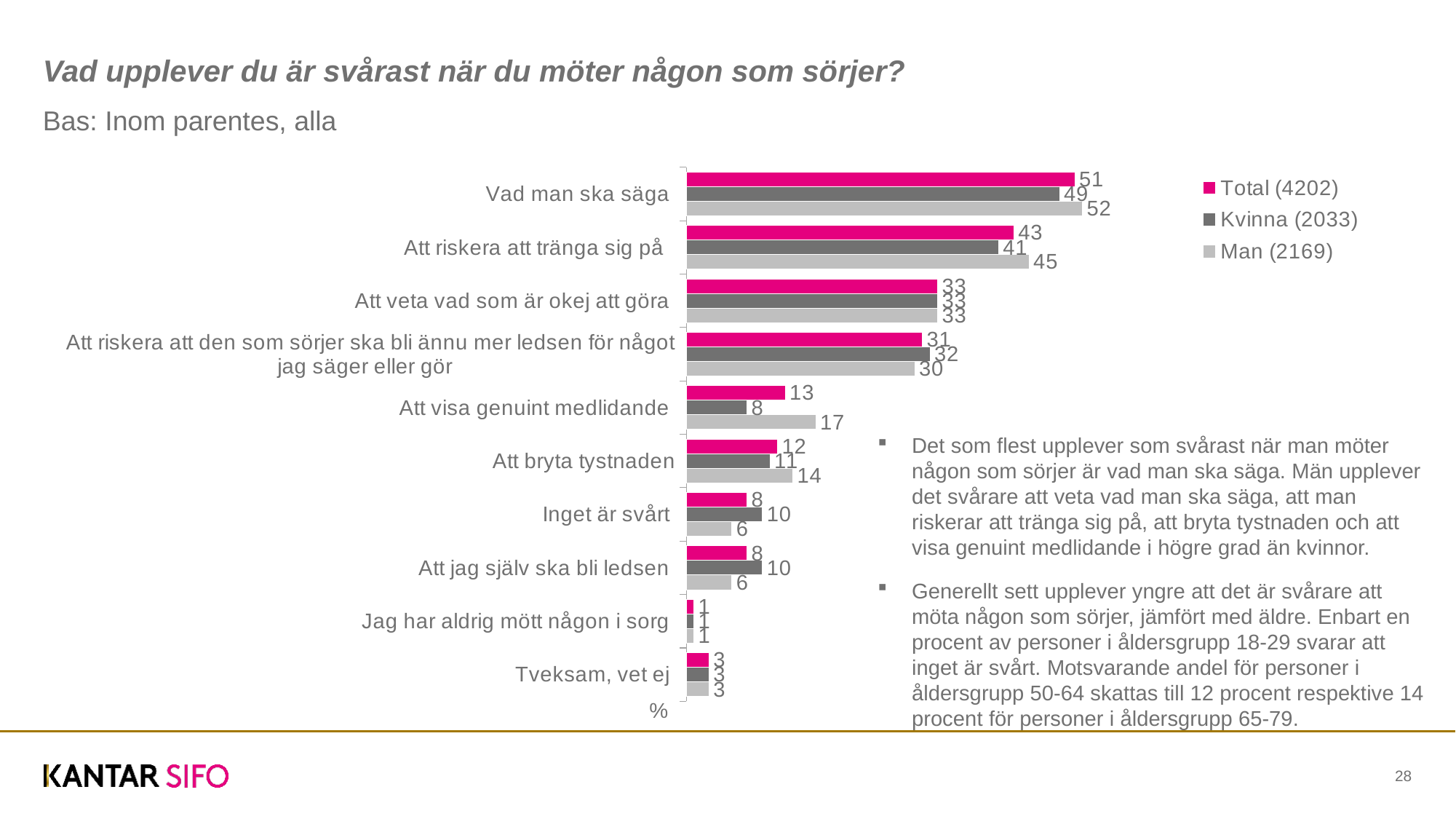

# Vad upplever du är svårast när du möter någon som sörjer?
Bas: Inom parentes, alla

### Chart

| Category | Man (2169) | Kvinna (2033) | Total (4202) |
|---|---|---|---|
| Tveksam, vet ej  | 3.0 | 3.0 | 3.0 |
| Jag har aldrig mött någon i sorg  | 1.0 | 1.0 | 1.0 |
| Att jag själv ska bli ledsen  | 6.0 | 10.0 | 8.0 |
| Inget är svårt  | 6.0 | 10.0 | 8.0 |
| Att bryta tystnaden | 14.0 | 11.0 | 12.0 |
| Att visa genuint medlidande  | 17.0 | 8.0 | 13.0 |
| Att riskera att den som sörjer ska bli ännu mer ledsen för något jag säger eller gör   | 30.0 | 32.0 | 31.0 |
| Att veta vad som är okej att göra  | 33.0 | 33.0 | 33.0 |
| Att riskera att tränga sig på   | 45.0 | 41.0 | 43.0 |
| Vad man ska säga  | 52.0 | 49.0 | 51.0 |
Det som flest upplever som svårast när man möter någon som sörjer är vad man ska säga. Män upplever det svårare att veta vad man ska säga, att man riskerar att tränga sig på, att bryta tystnaden och att visa genuint medlidande i högre grad än kvinnor.
Generellt sett upplever yngre att det är svårare att möta någon som sörjer, jämfört med äldre. Enbart en procent av personer i åldersgrupp 18-29 svarar att inget är svårt. Motsvarande andel för personer i åldersgrupp 50-64 skattas till 12 procent respektive 14 procent för personer i åldersgrupp 65-79.
%
28